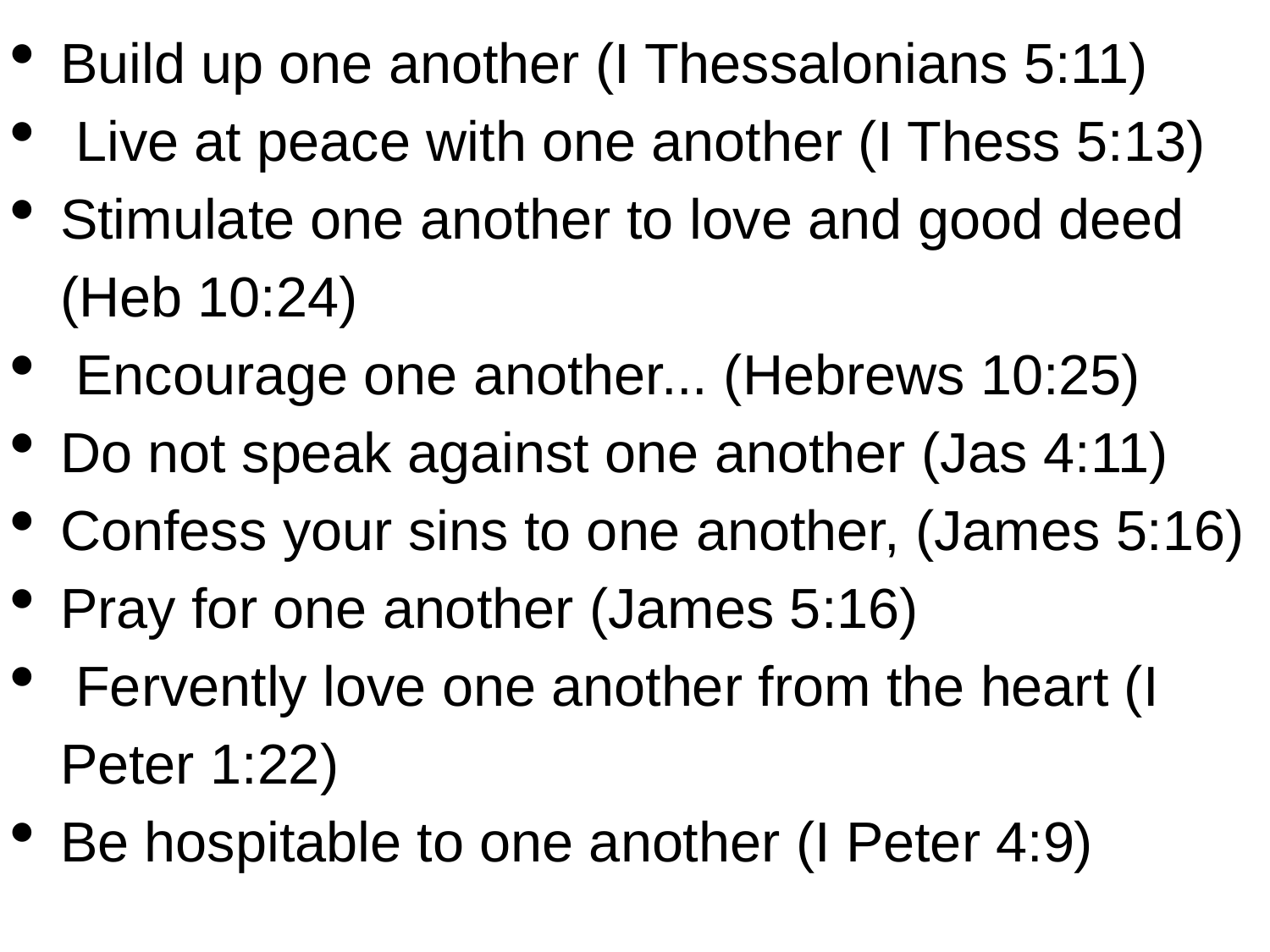

Build up one another (I Thessalonians 5:11)
 Live at peace with one another (I Thess 5:13)
Stimulate one another to love and good deed (Heb 10:24)
 Encourage one another... (Hebrews 10:25)
Do not speak against one another (Jas 4:11)
Confess your sins to one another, (James 5:16)
Pray for one another (James 5:16)
 Fervently love one another from the heart (I Peter 1:22)
Be hospitable to one another (I Peter 4:9)